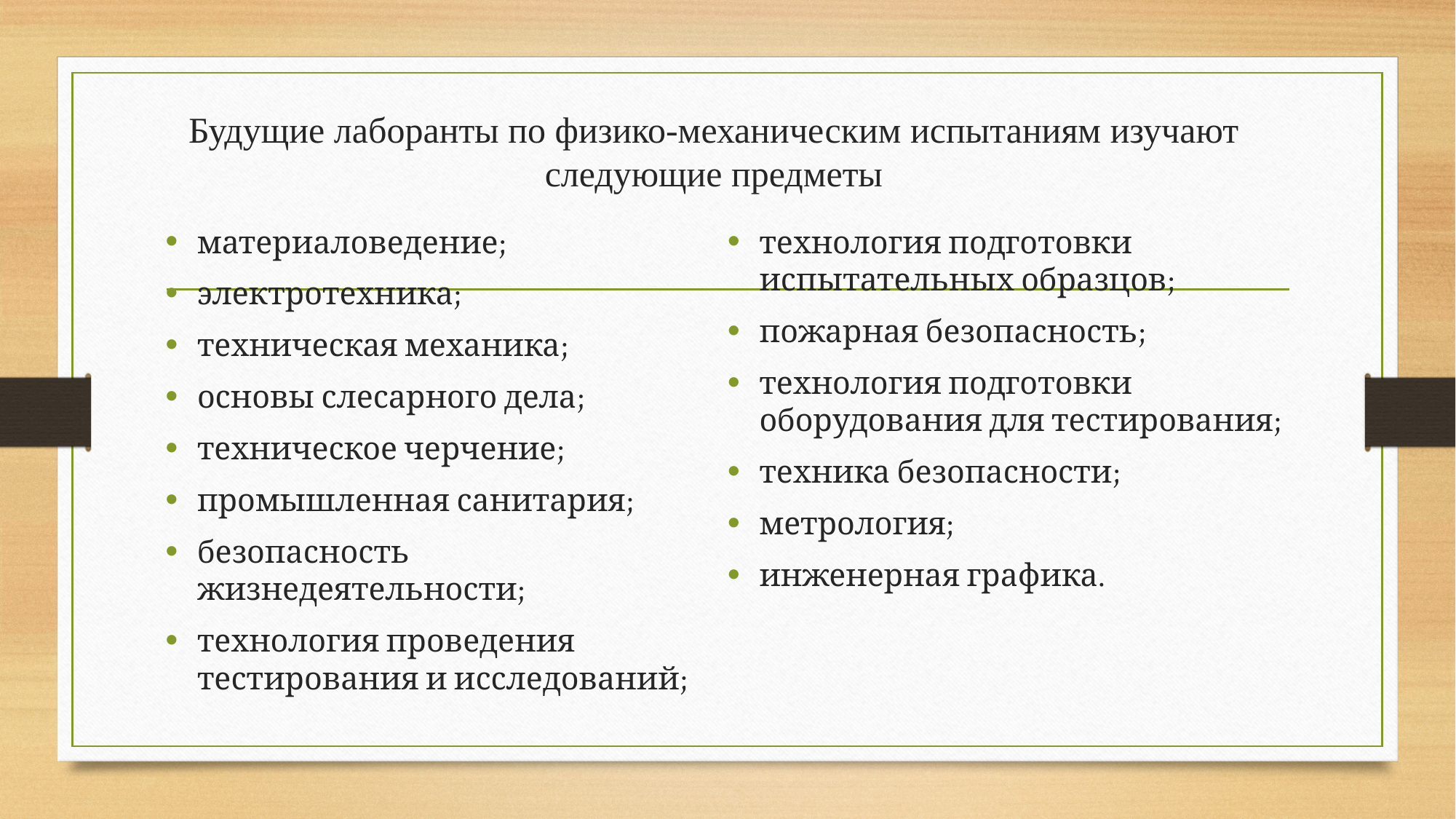

# Будущие лаборанты по физико-механическим испытаниям изучают следующие предметы
материаловедение;
электротехника;
техническая механика;
основы слесарного дела;
техническое черчение;
промышленная санитария;
безопасность жизнедеятельности;
технология проведения тестирования и исследований;
технология подготовки испытательных образцов;
пожарная безопасность;
технология подготовки оборудования для тестирования;
техника безопасности;
метрология;
инженерная графика.